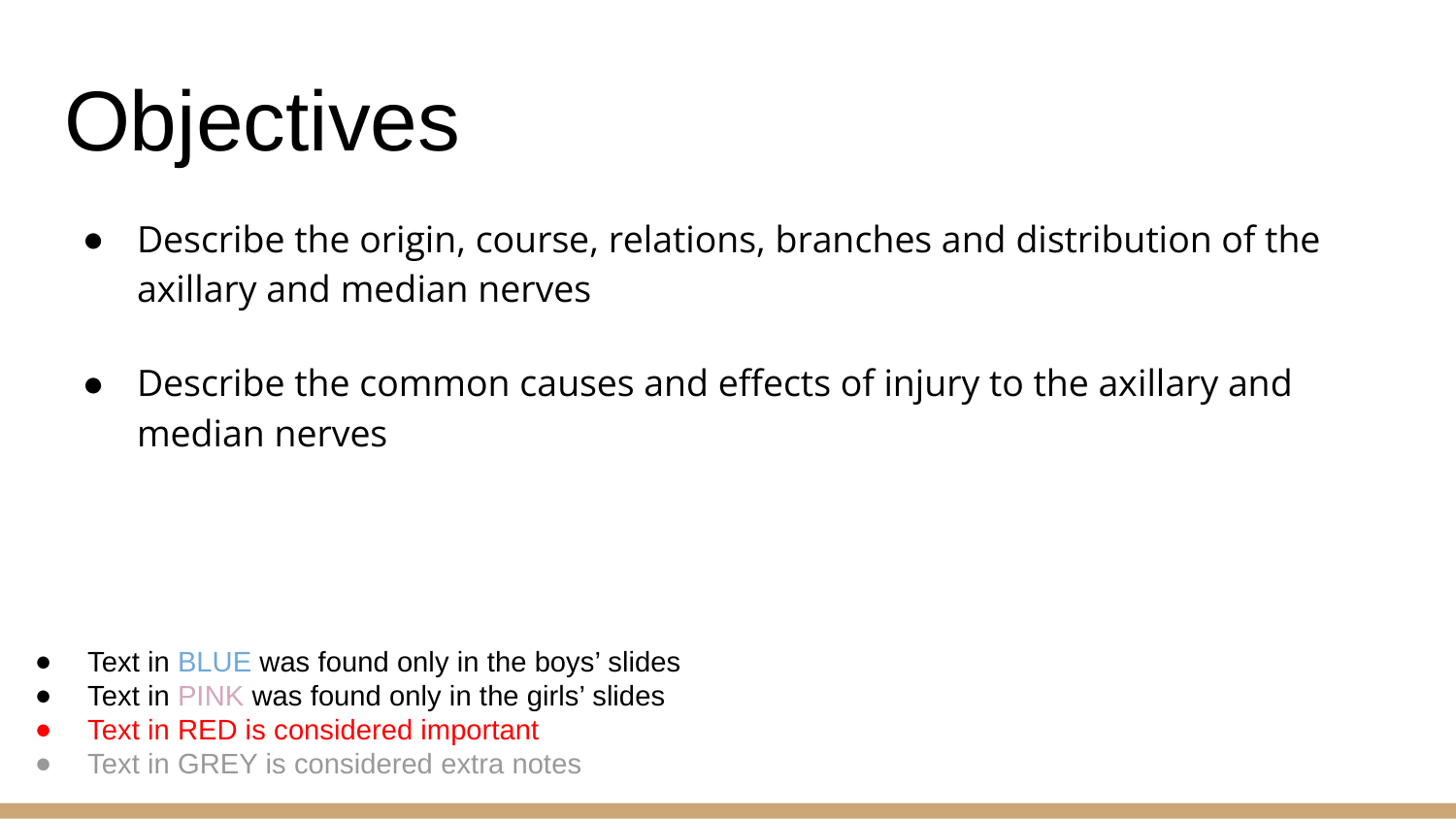

# Objectives
Describe the origin, course, relations, branches and distribution of the axillary and median nerves
Describe the common causes and effects of injury to the axillary and median nerves
Text in BLUE was found only in the boys’ slides
Text in PINK was found only in the girls’ slides
Text in RED is considered important
Text in GREY is considered extra notes